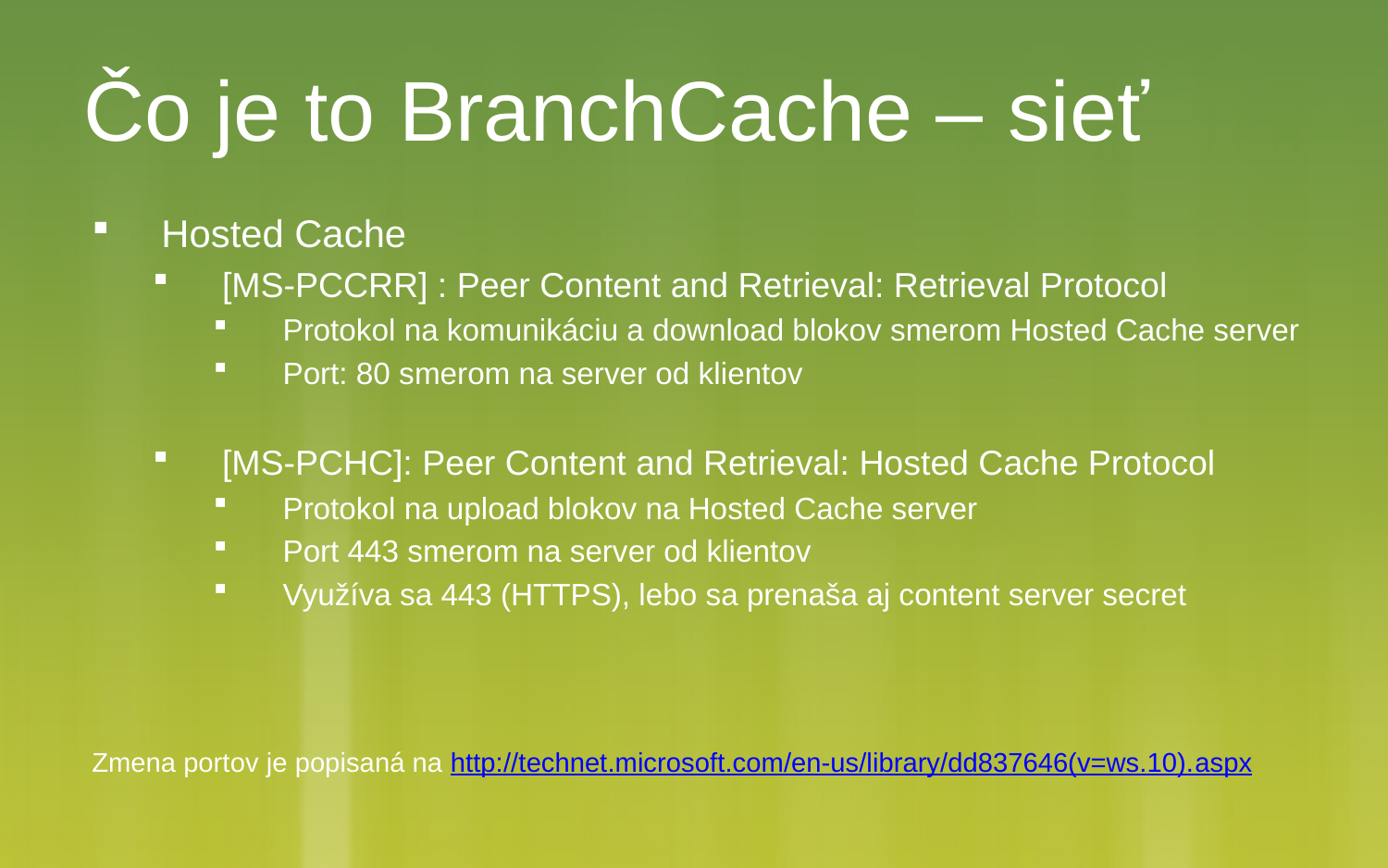

# Čo je to BranchCache – sieť
Hosted Cache
[MS-PCCRR] : Peer Content and Retrieval: Retrieval Protocol
Protokol na komunikáciu a download blokov smerom Hosted Cache server
Port: 80 smerom na server od klientov

[MS-PCHC]: Peer Content and Retrieval: Hosted Cache Protocol
Protokol na upload blokov na Hosted Cache server
Port 443 smerom na server od klientov
Využíva sa 443 (HTTPS), lebo sa prenaša aj content server secret

Zmena portov je popisaná na http://technet.microsoft.com/en-us/library/dd837646(v=ws.10).aspx